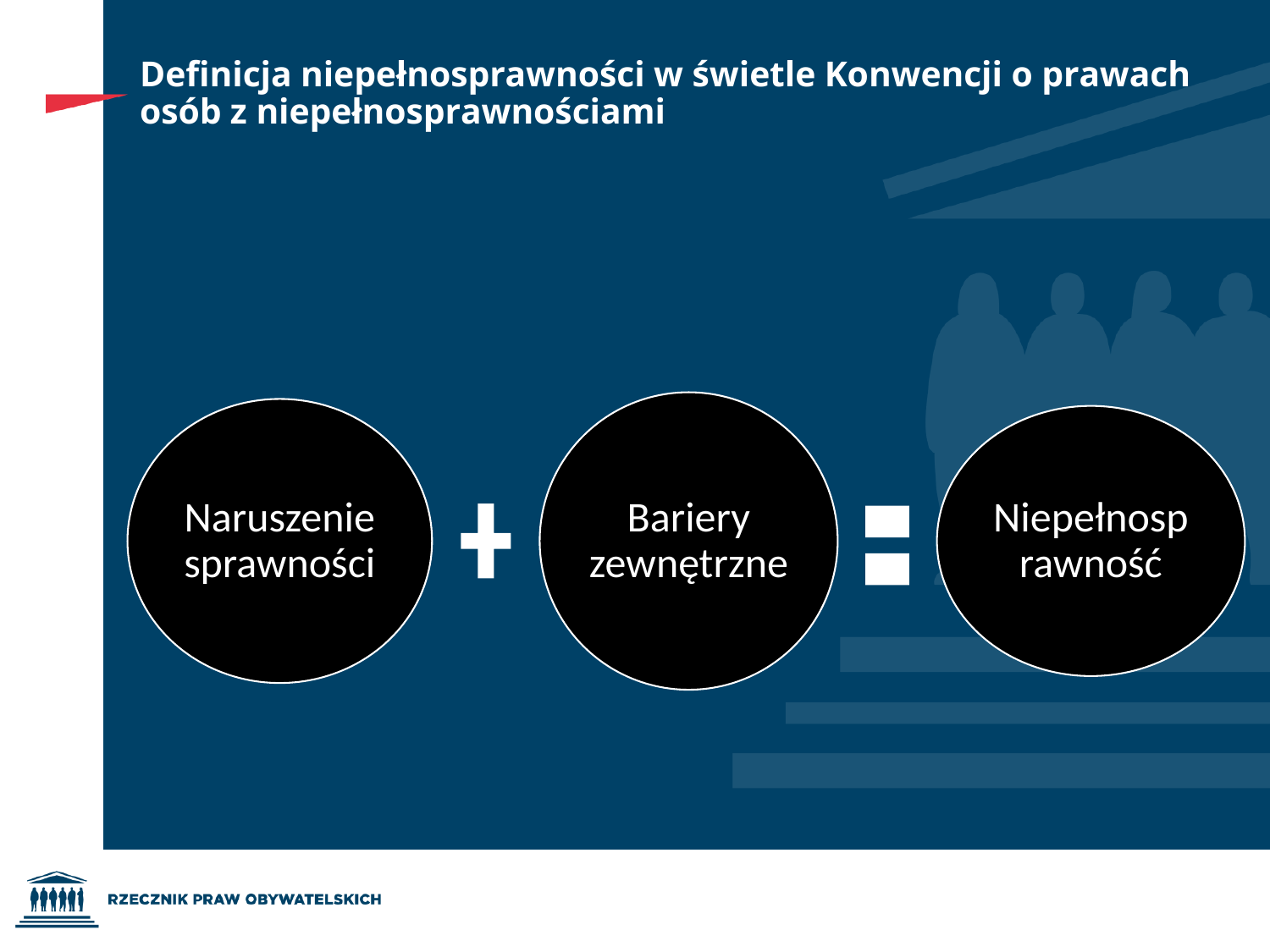

# Definicja niepełnosprawności w świetle Konwencji o prawach osób z niepełnosprawnościami

Naruszenie sprawności

Bariery zewnętrzne

Niepełnosprawność